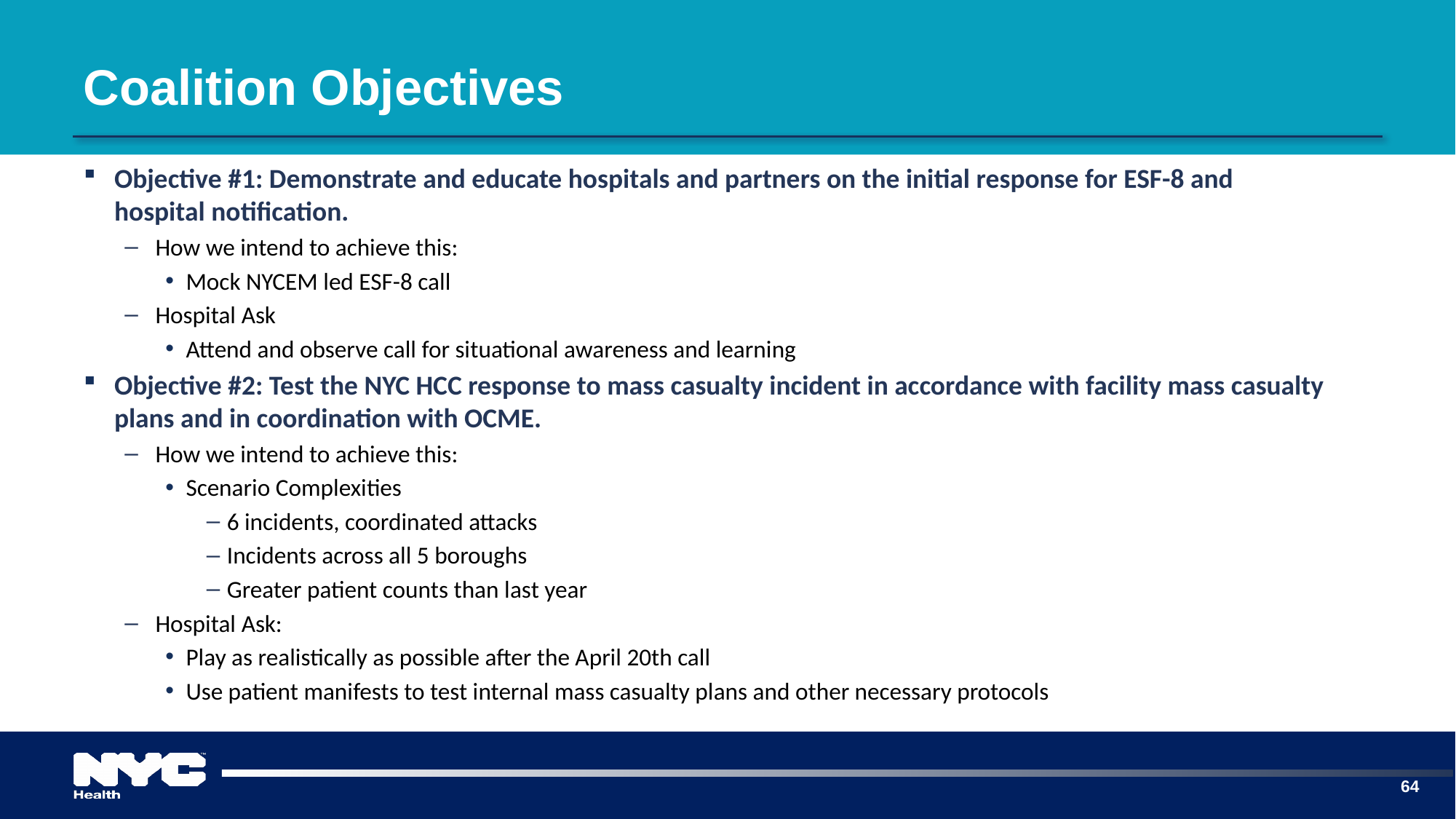

# Coalition Objectives
Objective #1: Demonstrate and educate hospitals and partners on the initial response for ESF-8 and hospital notification.
How we intend to achieve this:
Mock NYCEM led ESF-8 call
Hospital Ask
Attend and observe call for situational awareness and learning
Objective #2: Test the NYC HCC response to mass casualty incident in accordance with facility mass casualty plans and in coordination with OCME.
How we intend to achieve this:
Scenario Complexities
6 incidents, coordinated attacks
Incidents across all 5 boroughs
Greater patient counts than last year
Hospital Ask:
Play as realistically as possible after the April 20th call
Use patient manifests to test internal mass casualty plans and other necessary protocols

64